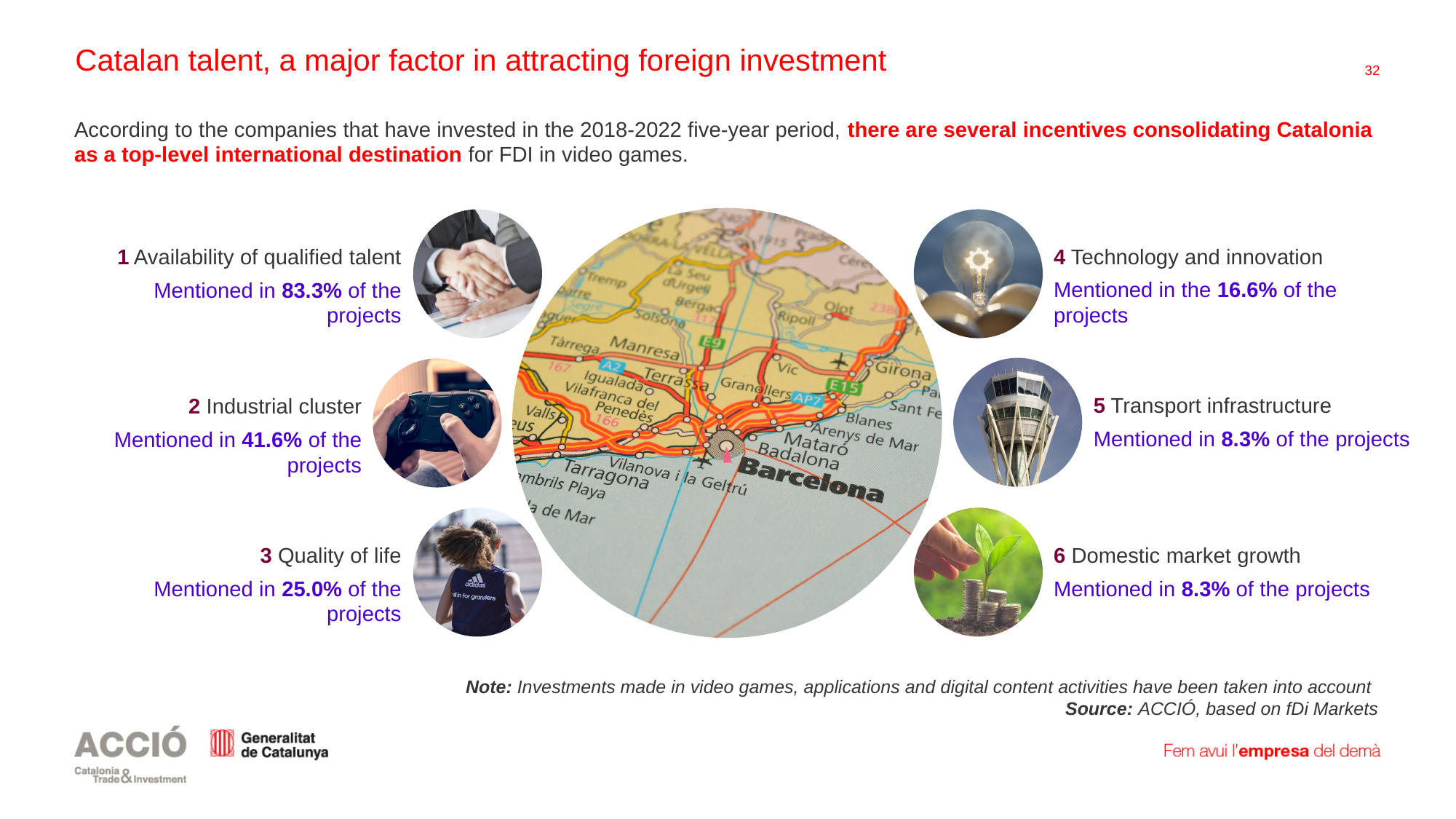

# Catalan talent, a major factor in attracting foreign investment
According to the companies that have invested in the 2018-2022 five-year period, there are several incentives consolidating Catalonia as a top-level international destination for FDI in video games.

4 Technology and innovation
Mentioned in the 16.6% of the projects
1 Availability of qualified talent
Mentioned in 83.3% of the projects

5 Transport infrastructure
Mentioned in 8.3% of the projects
2 Industrial cluster
Mentioned in 41.6% of the projects

3 Quality of life
Mentioned in 25.0% of the projects
6 Domestic market growth
Mentioned in 8.3% of the projects
Note: Investments made in video games, applications and digital content activities have been taken into account
Source: ACCIÓ, based on fDi Markets